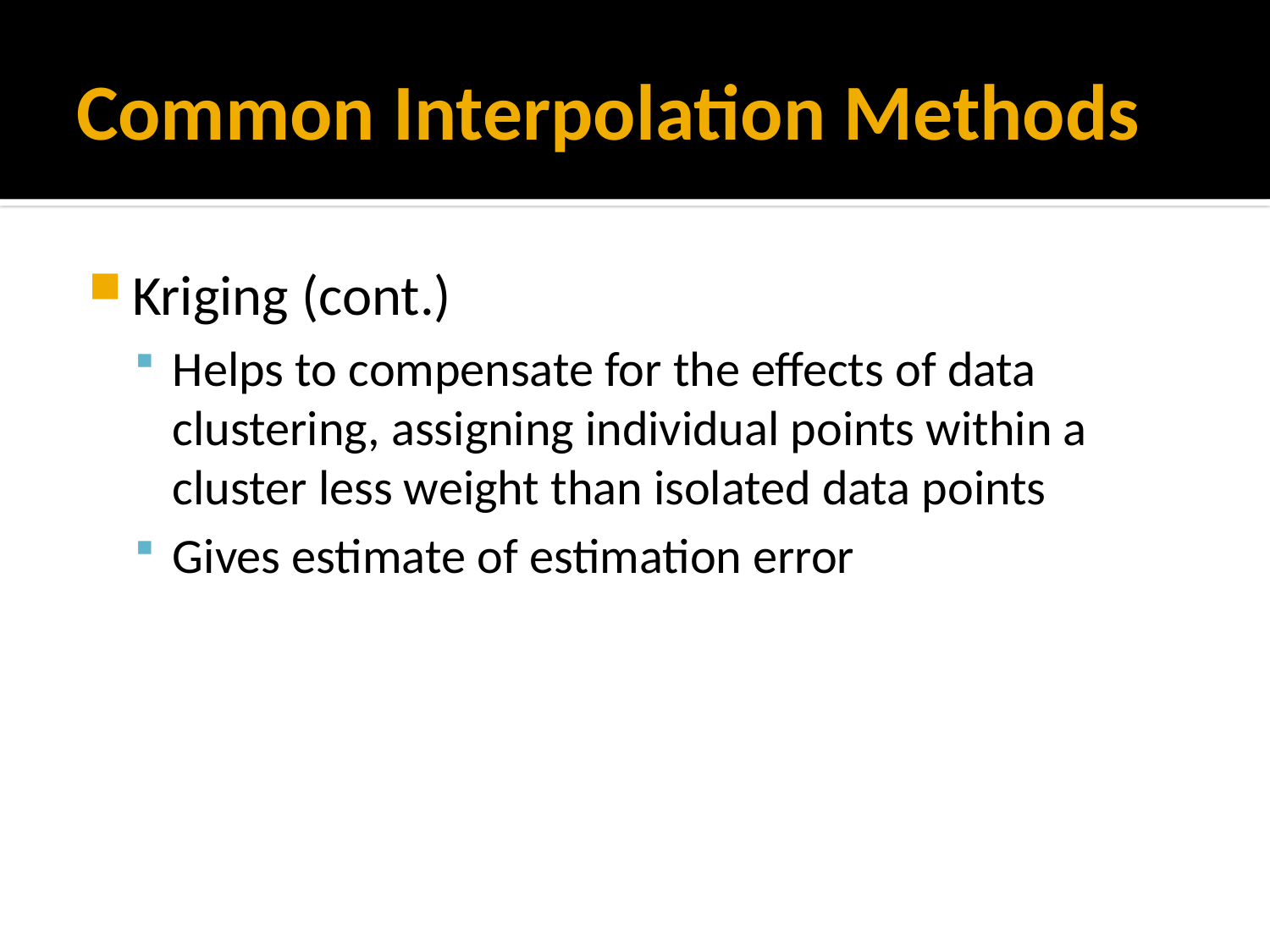

# Common Interpolation Methods
Kriging (cont.)
Helps to compensate for the effects of data clustering, assigning individual points within a cluster less weight than isolated data points
Gives estimate of estimation error